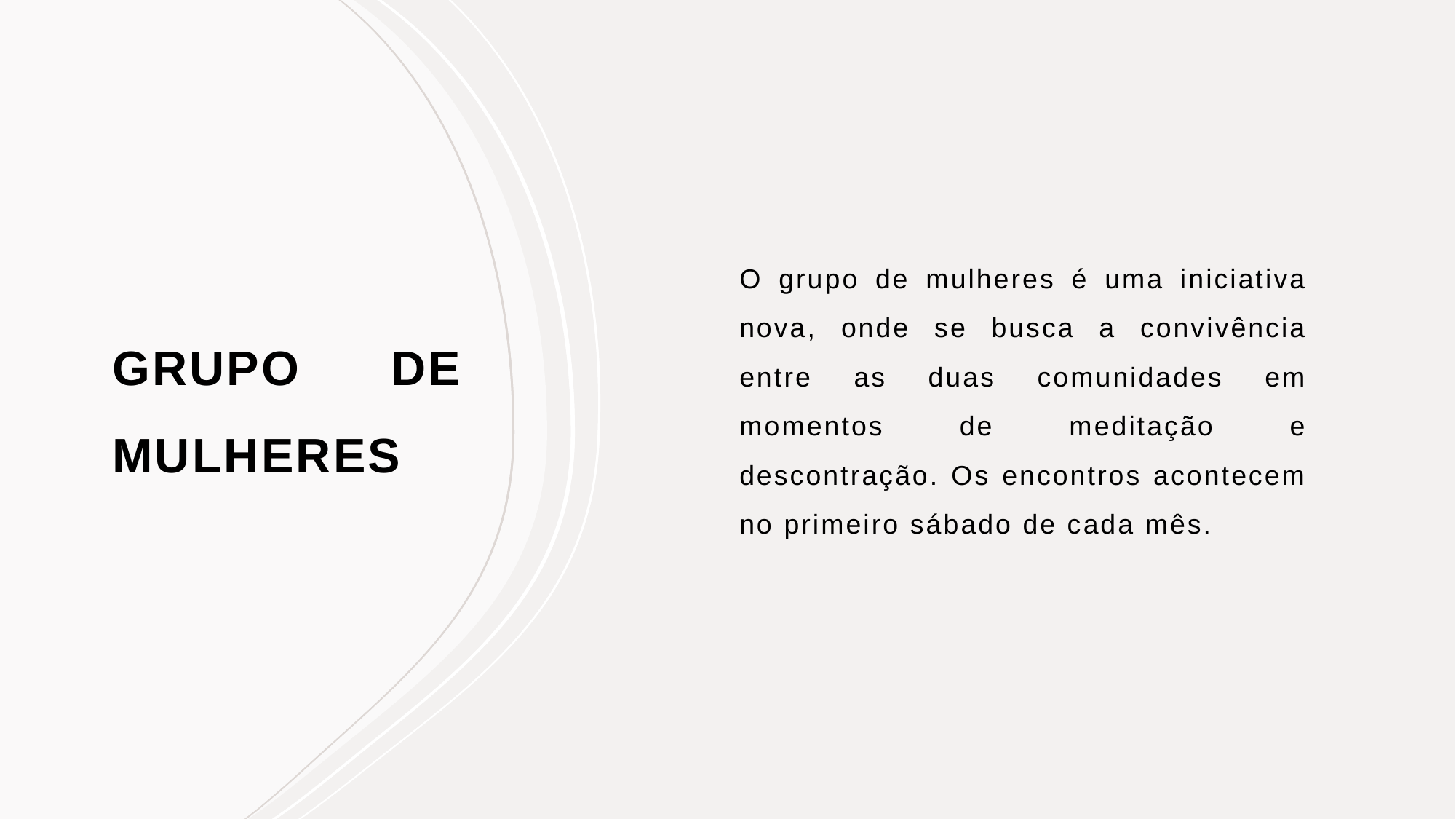

O grupo de mulheres é uma iniciativa nova, onde se busca a convivência entre as duas comunidades em momentos de meditação e descontração. Os encontros acontecem no primeiro sábado de cada mês.
# GRUPO DE MULHERES